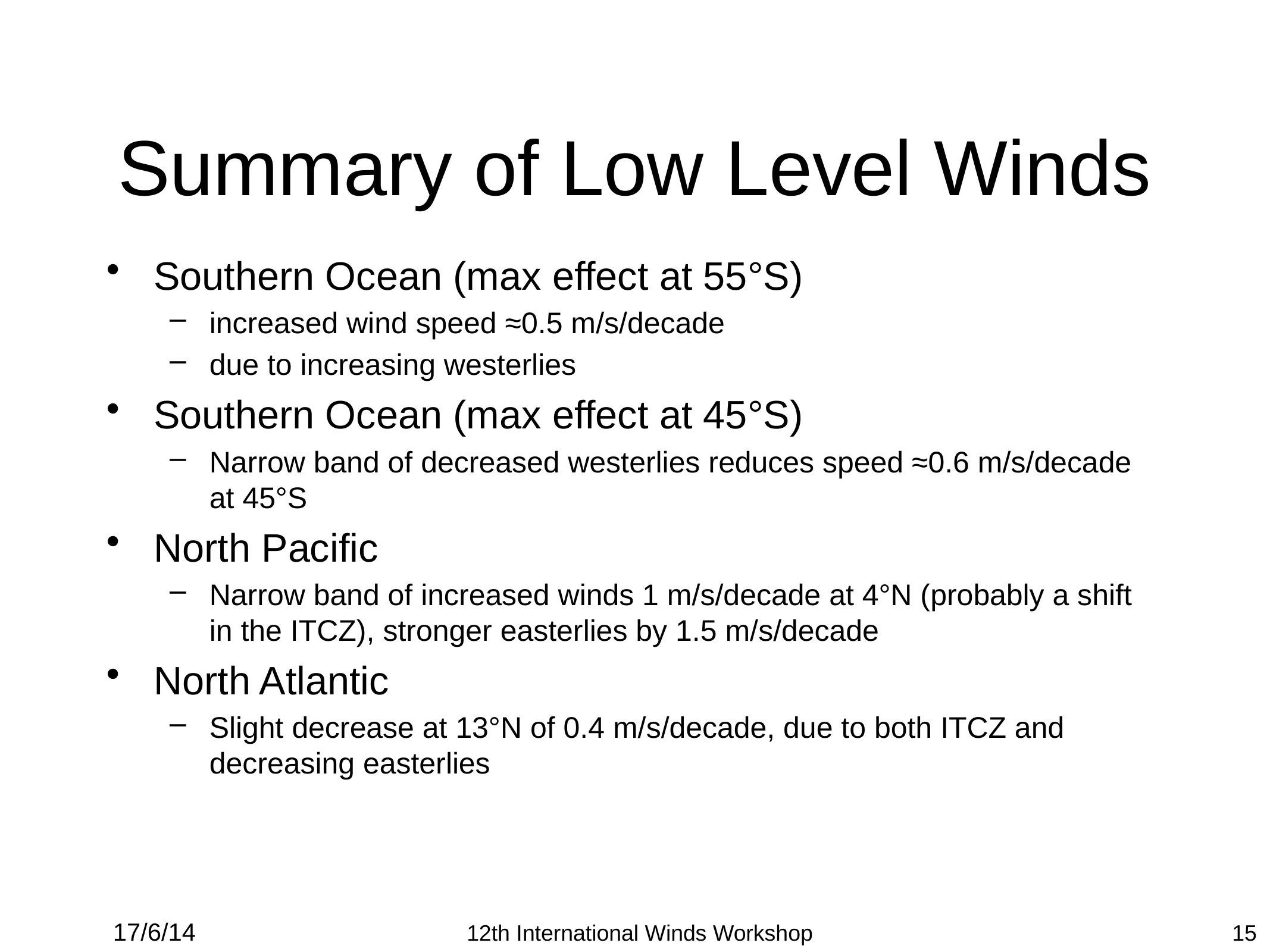

# Summary of Low Level Winds
Southern Ocean (max effect at 55°S)
increased wind speed ≈0.5 m/s/decade
due to increasing westerlies
Southern Ocean (max effect at 45°S)
Narrow band of decreased westerlies reduces speed ≈0.6 m/s/decade at 45°S
North Pacific
Narrow band of increased winds 1 m/s/decade at 4°N (probably a shift in the ITCZ), stronger easterlies by 1.5 m/s/decade
North Atlantic
Slight decrease at 13°N of 0.4 m/s/decade, due to both ITCZ and decreasing easterlies
17/6/14
12th International Winds Workshop
15